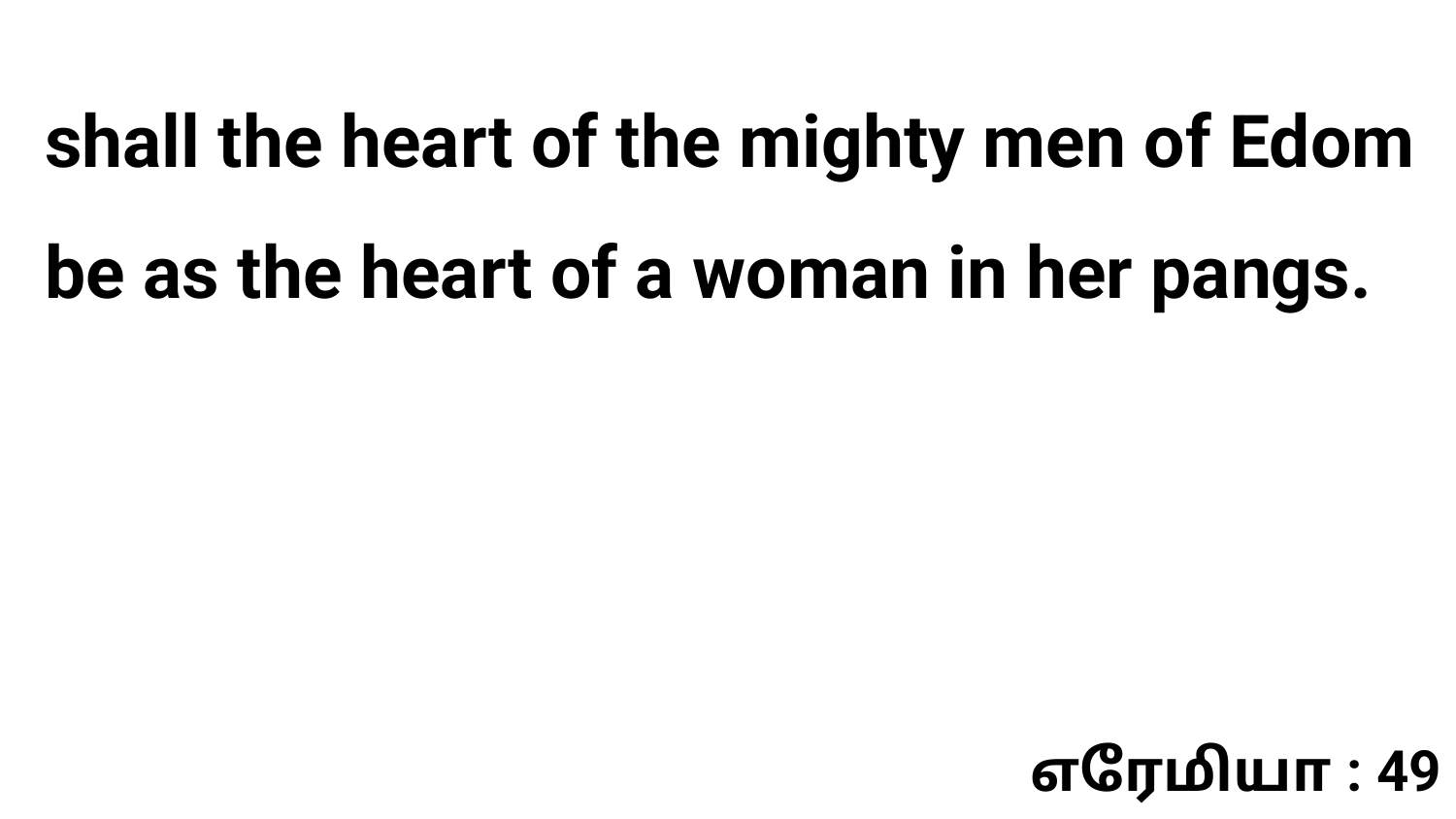

shall the heart of the mighty men of Edom be as the heart of a woman in her pangs.
எரேமியா : 49